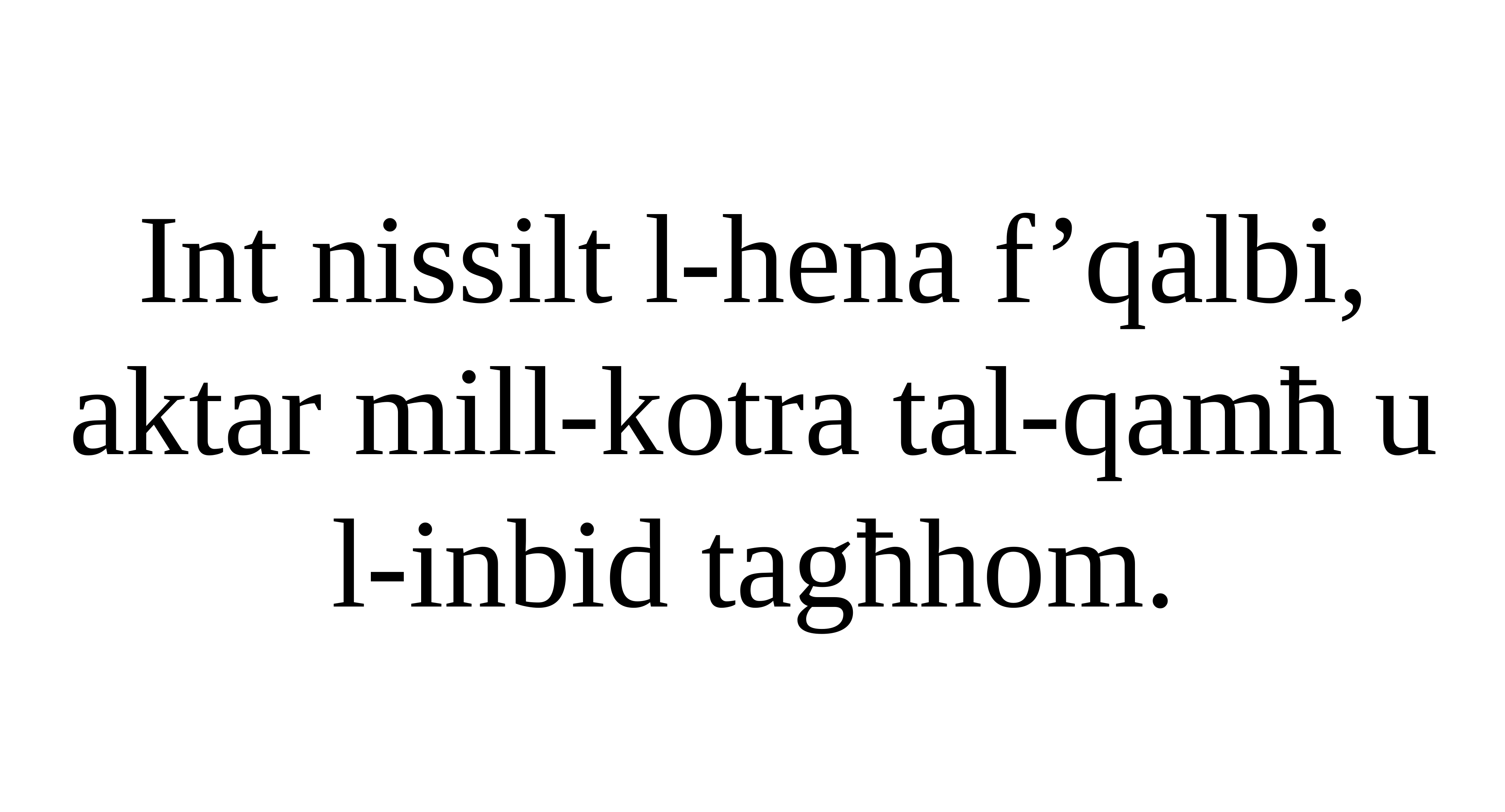

Int nissilt l-hena f’qalbi,
aktar mill-kotra tal-qamħ u l-inbid tagħhom.